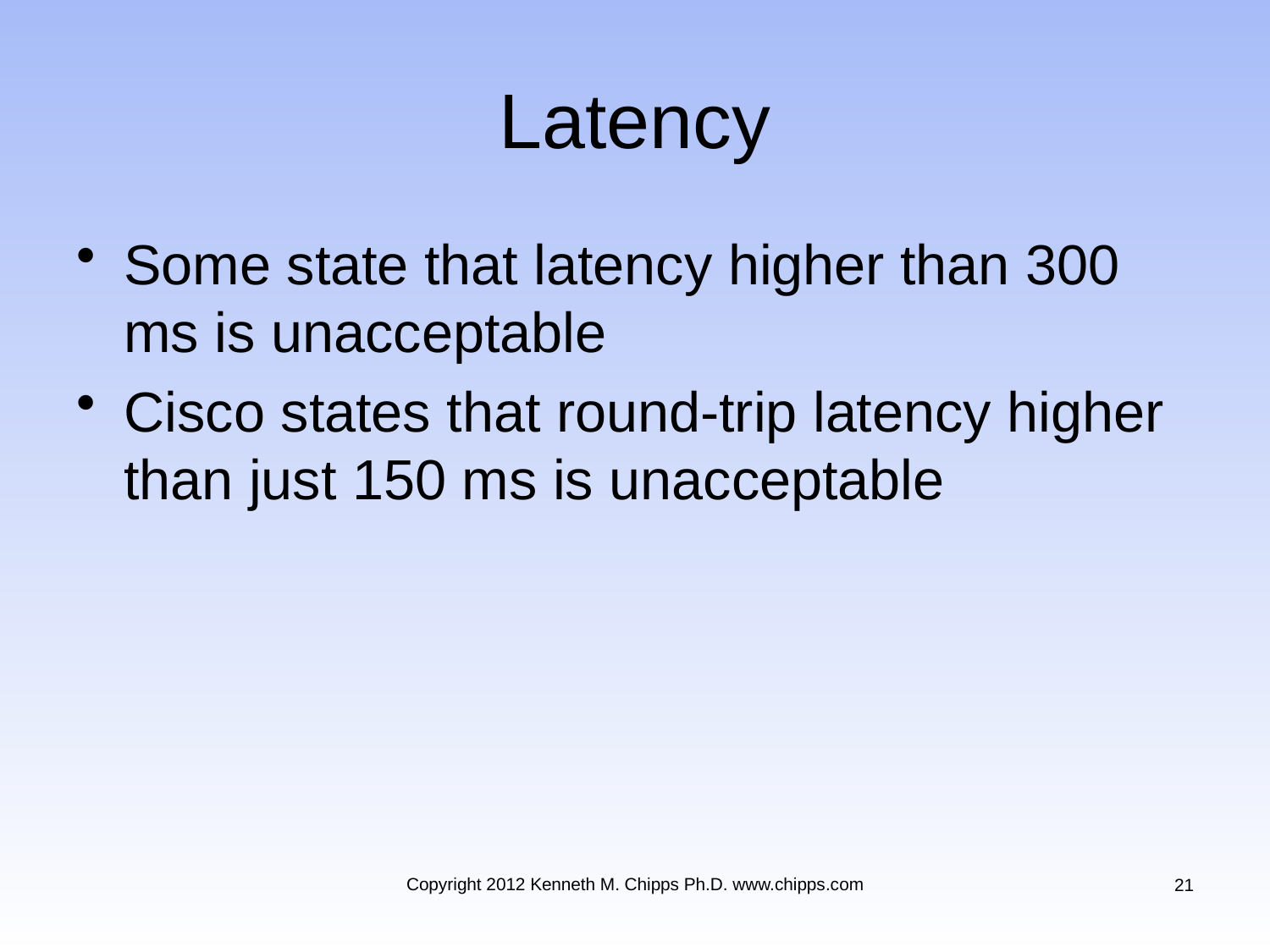

# Latency
Some state that latency higher than 300 ms is unacceptable
Cisco states that round-trip latency higher than just 150 ms is unacceptable
Copyright 2012 Kenneth M. Chipps Ph.D. www.chipps.com
21